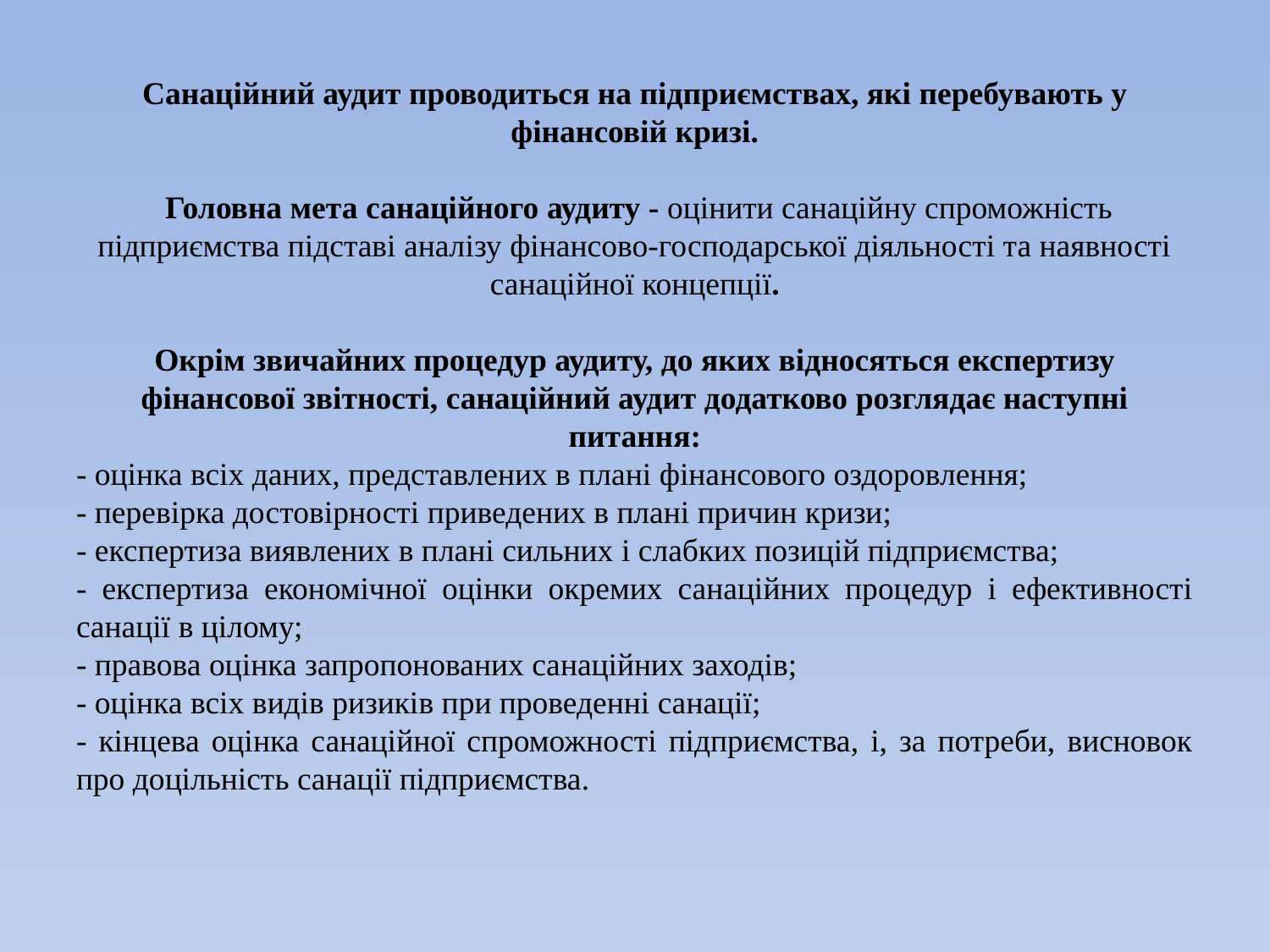

Санаційний аудит проводиться на підприємствах, які перебувають у фінансовій кризі.

 Головна мета санаційного аудиту - оцінити санаційну спроможність підприємства підставі аналізу фінансово-господарської діяльності та наявності санаційної концепції.

Окрім звичайних процедур аудиту, до яких відносяться експертизу фінансової звітності, санаційний аудит додатково розглядає наступні питання:
- оцінка всіх даних, представлених в плані фінансового оздоровлення;
- перевірка достовірності приведених в плані причин кризи;
- експертиза виявлених в плані сильних і слабких позицій підприємства;
- експертиза економічної оцінки окремих санаційних процедур і ефективності санації в цілому;
- правова оцінка запропонованих санаційних заходів;
- оцінка всіх видів ризиків при проведенні санації;
- кінцева оцінка санаційної спроможності підприємства, і, за потреби, висновок про доцільність санації підприємства.